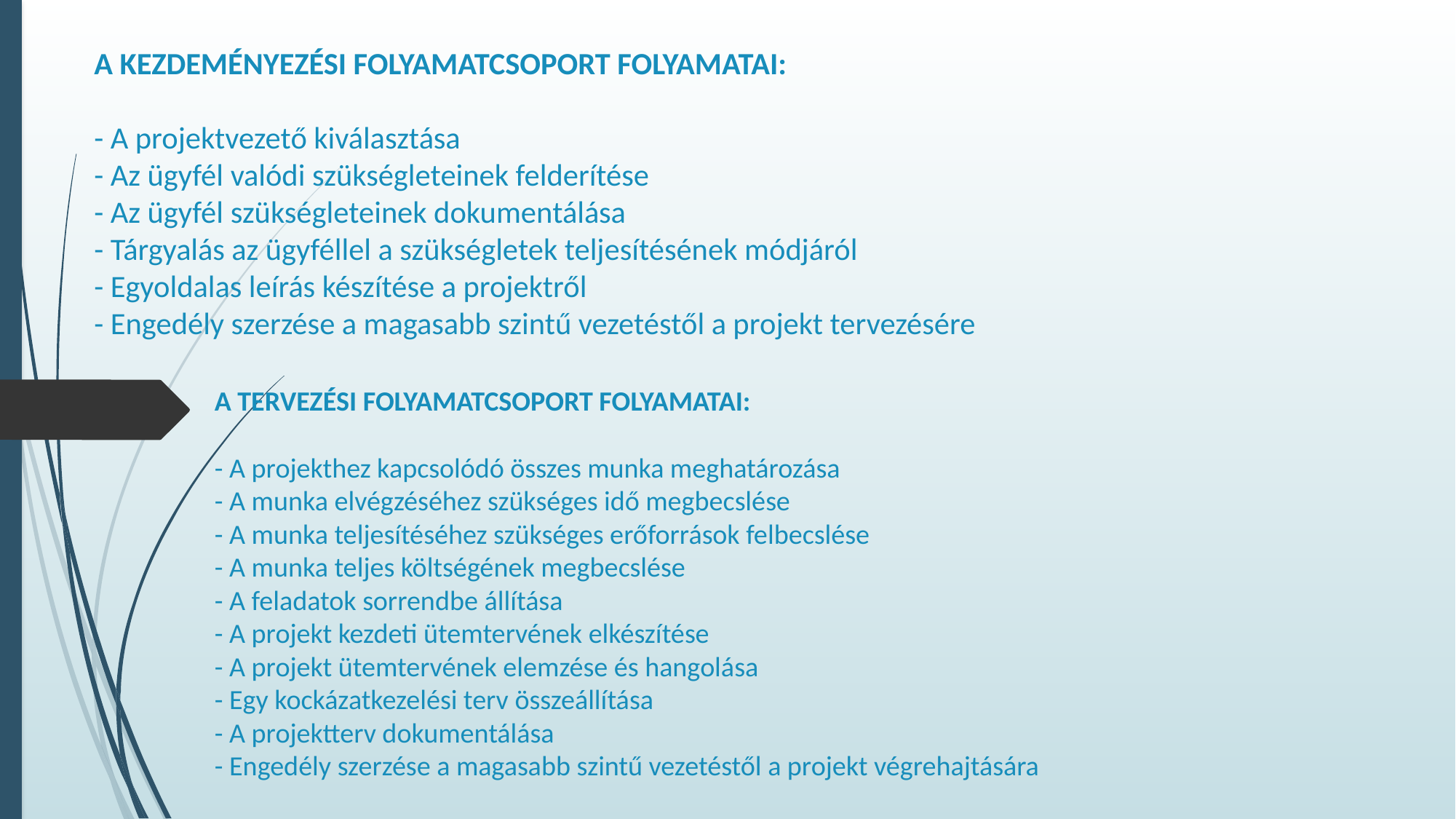

# A KEZDEMÉNYEZÉSI FOLYAMATCSOPORT FOLYAMATAI: - A projektvezető kiválasztása - Az ügyfél valódi szükségleteinek felderítése - Az ügyfél szükségleteinek dokumentálása - Tárgyalás az ügyféllel a szükségletek teljesítésének módjáról - Egyoldalas leírás készítése a projektről - Engedély szerzése a magasabb szintű vezetéstől a projekt tervezésére
A TERVEZÉSI FOLYAMATCSOPORT FOLYAMATAI:

- A projekthez kapcsolódó összes munka meghatározása
- A munka elvégzéséhez szükséges idő megbecslése
- A munka teljesítéséhez szükséges erőforrások felbecslése
- A munka teljes költségének megbecslése
- A feladatok sorrendbe állítása
- A projekt kezdeti ütemtervének elkészítése
- A projekt ütemtervének elemzése és hangolása
- Egy kockázatkezelési terv összeállítása
- A projektterv dokumentálása
- Engedély szerzése a magasabb szintű vezetéstől a projekt végrehajtására